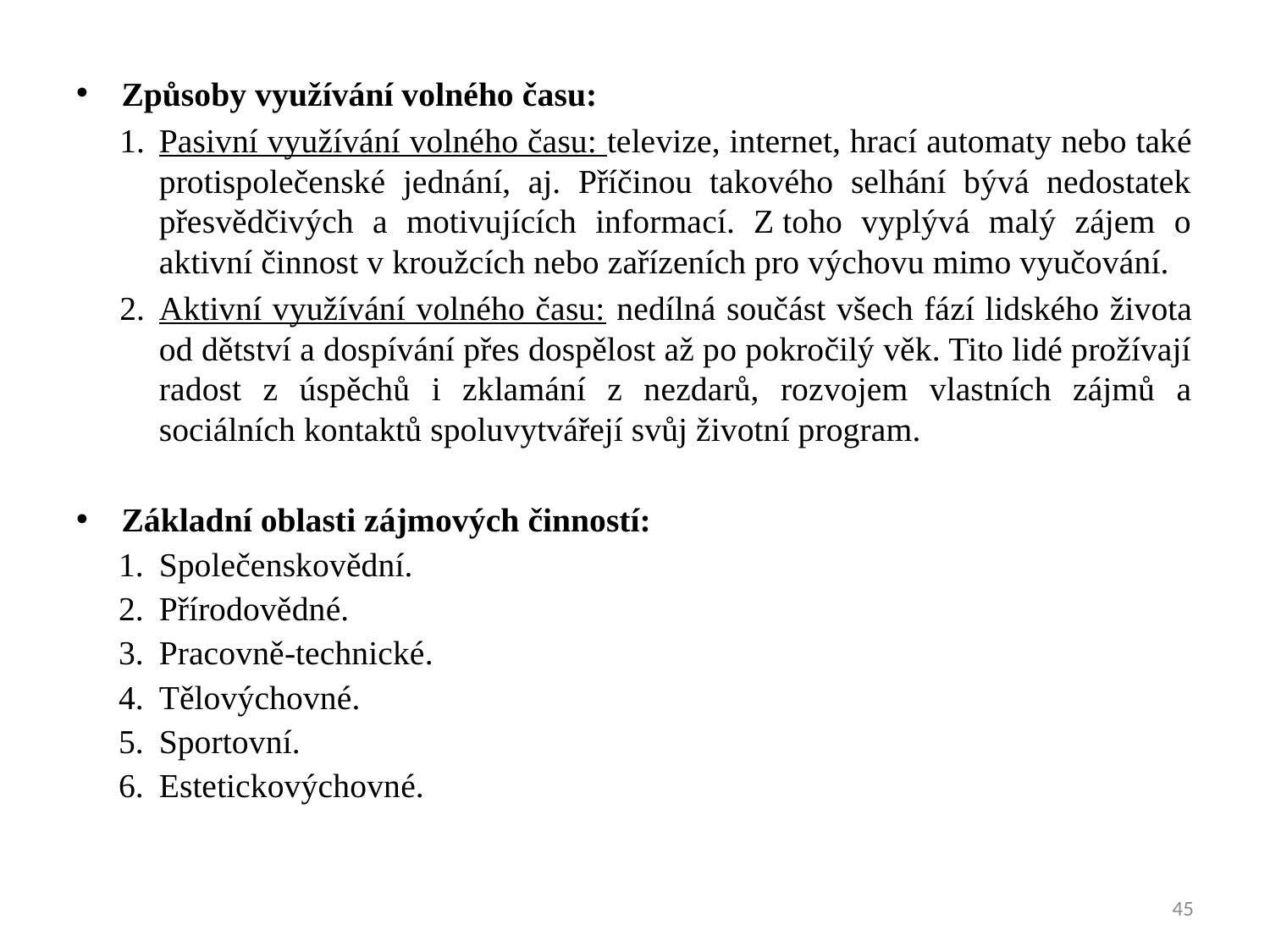

Způsoby využívání volného času:
Pasivní využívání volného času: televize, internet, hrací automaty nebo také protispolečenské jednání, aj. Příčinou takového selhání bývá nedostatek přesvědčivých a motivujících informací. Z toho vyplývá malý zájem o aktivní činnost v kroužcích nebo zařízeních pro výchovu mimo vyučování.
Aktivní využívání volného času: nedílná součást všech fází lidského života od dětství a dospívání přes dospělost až po pokročilý věk. Tito lidé prožívají radost z úspěchů i zklamání z nezdarů, rozvojem vlastních zájmů a sociálních kontaktů spoluvytvářejí svůj životní program.

Základní oblasti zájmových činností:
Společenskovědní.
Přírodovědné.
Pracovně-technické.
Tělovýchovné.
Sportovní.
Estetickovýchovné.

45